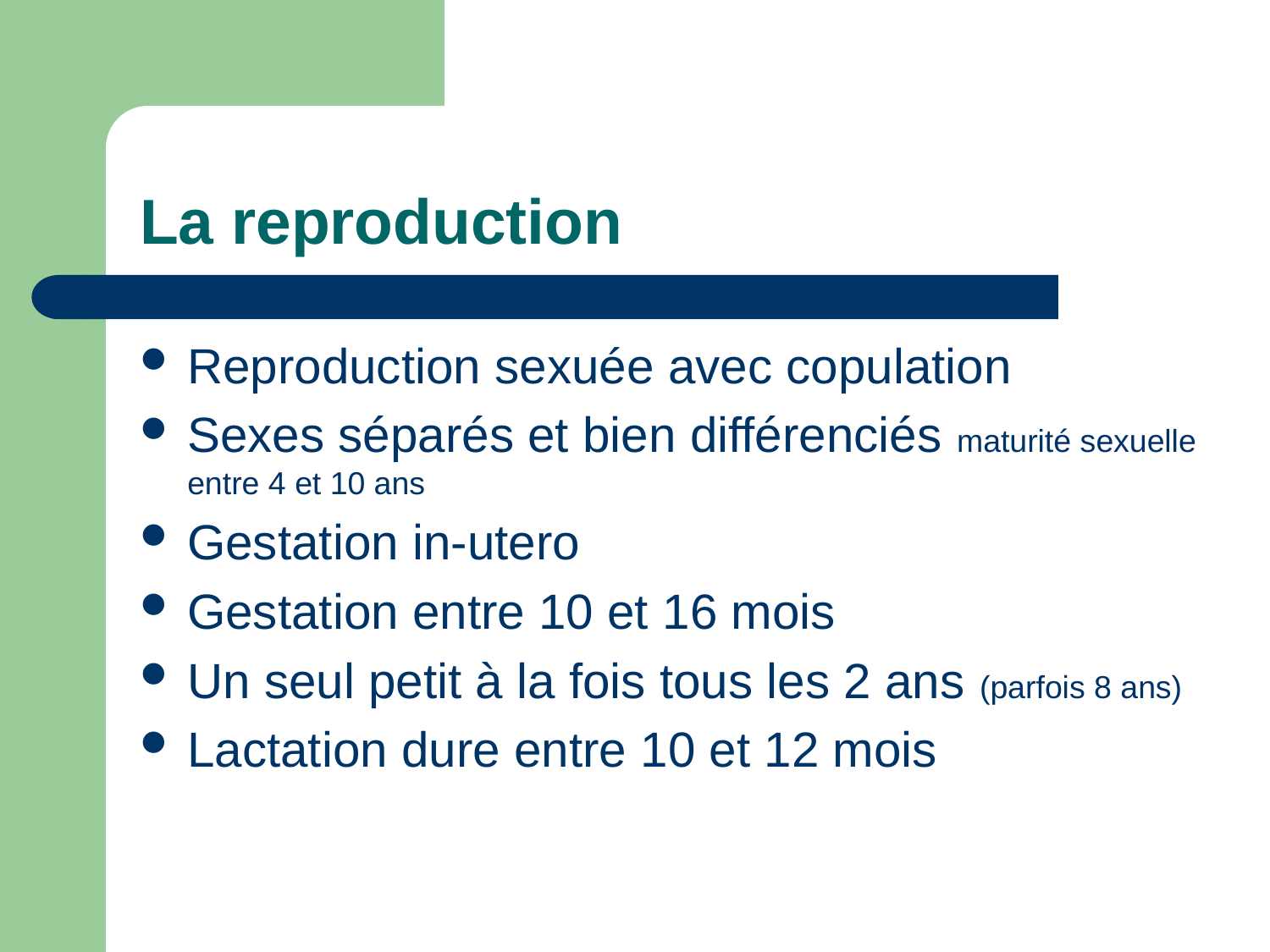

# La reproduction
Reproduction sexuée avec copulation
Sexes séparés et bien différenciés maturité sexuelle entre 4 et 10 ans
Gestation in-utero
Gestation entre 10 et 16 mois
Un seul petit à la fois tous les 2 ans (parfois 8 ans)
Lactation dure entre 10 et 12 mois